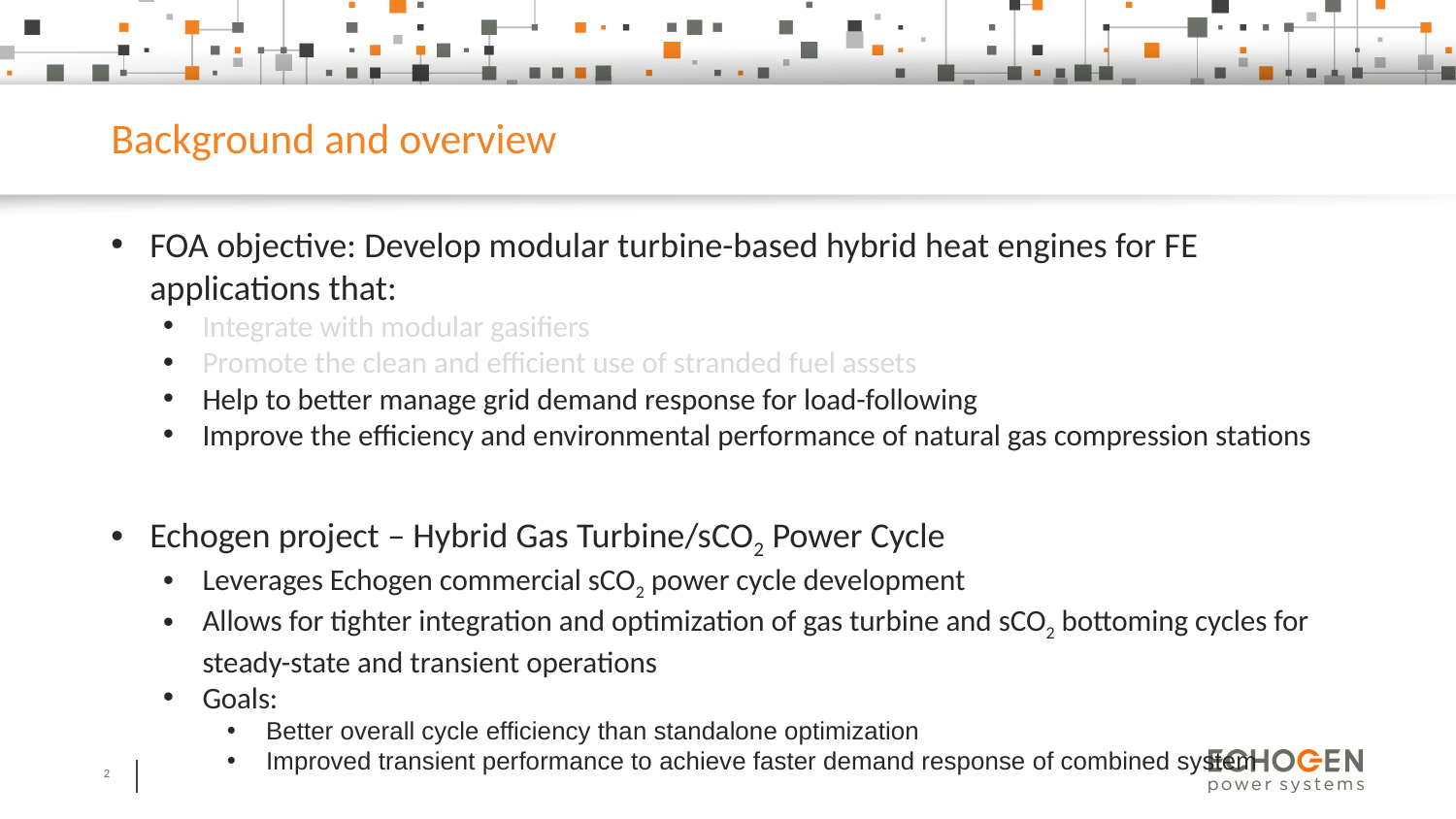

# Background and overview
FOA objective: Develop modular turbine-based hybrid heat engines for FE applications that:
Integrate with modular gasifiers
Promote the clean and efficient use of stranded fuel assets
Help to better manage grid demand response for load-following
Improve the efficiency and environmental performance of natural gas compression stations

Echogen project – Hybrid Gas Turbine/sCO2 Power Cycle
Leverages Echogen commercial sCO2 power cycle development
Allows for tighter integration and optimization of gas turbine and sCO2 bottoming cycles for steady-state and transient operations
Goals:
Better overall cycle efficiency than standalone optimization
Improved transient performance to achieve faster demand response of combined system